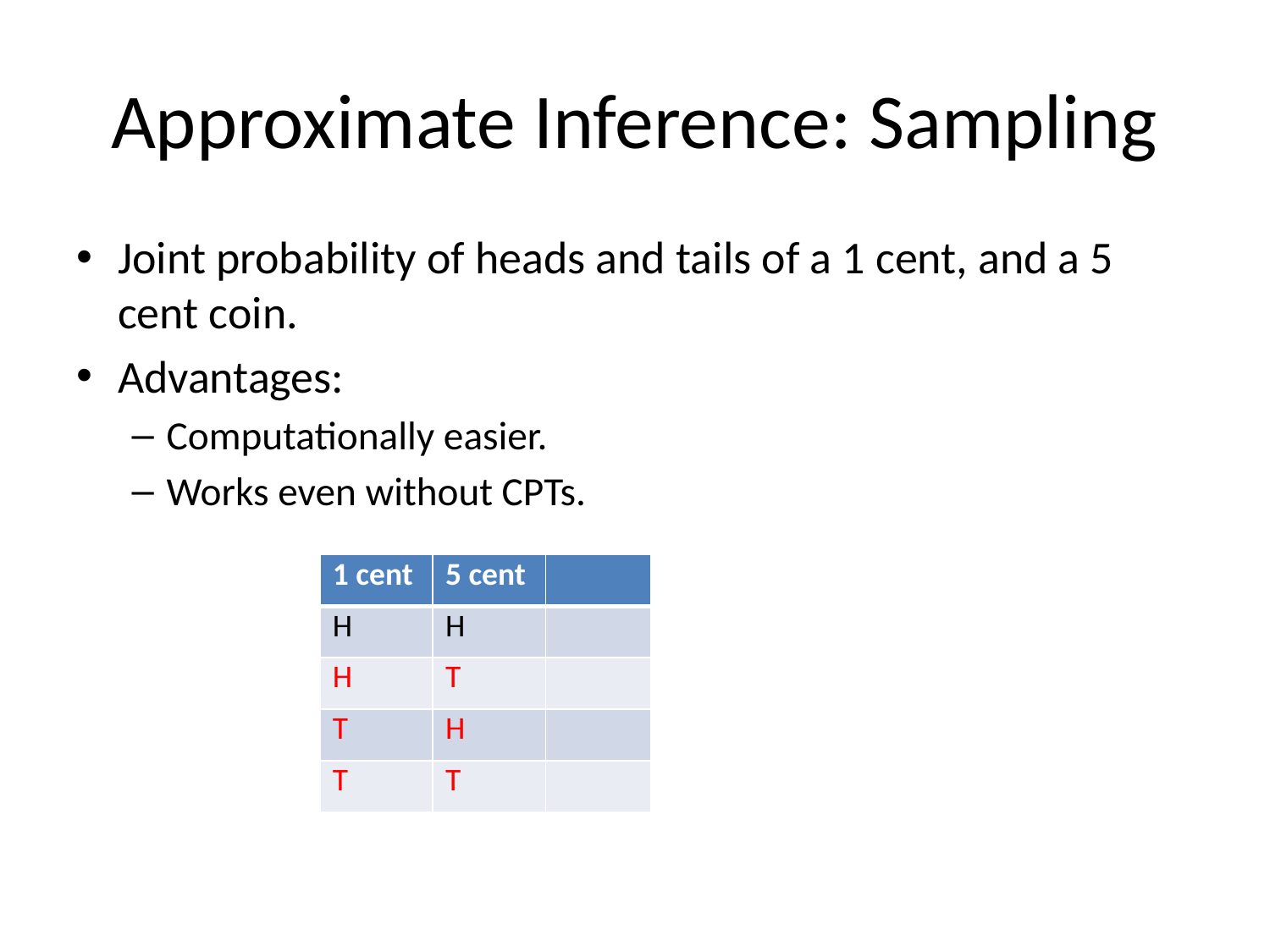

# Approximate Inference: Sampling
Joint probability of heads and tails of a 1 cent, and a 5 cent coin.
Advantages:
Computationally easier.
Works even without CPTs.
| 1 cent | 5 cent |  |
| --- | --- | --- |
| H | H |  |
| H | T |  |
| T | H |  |
| T | T |  |